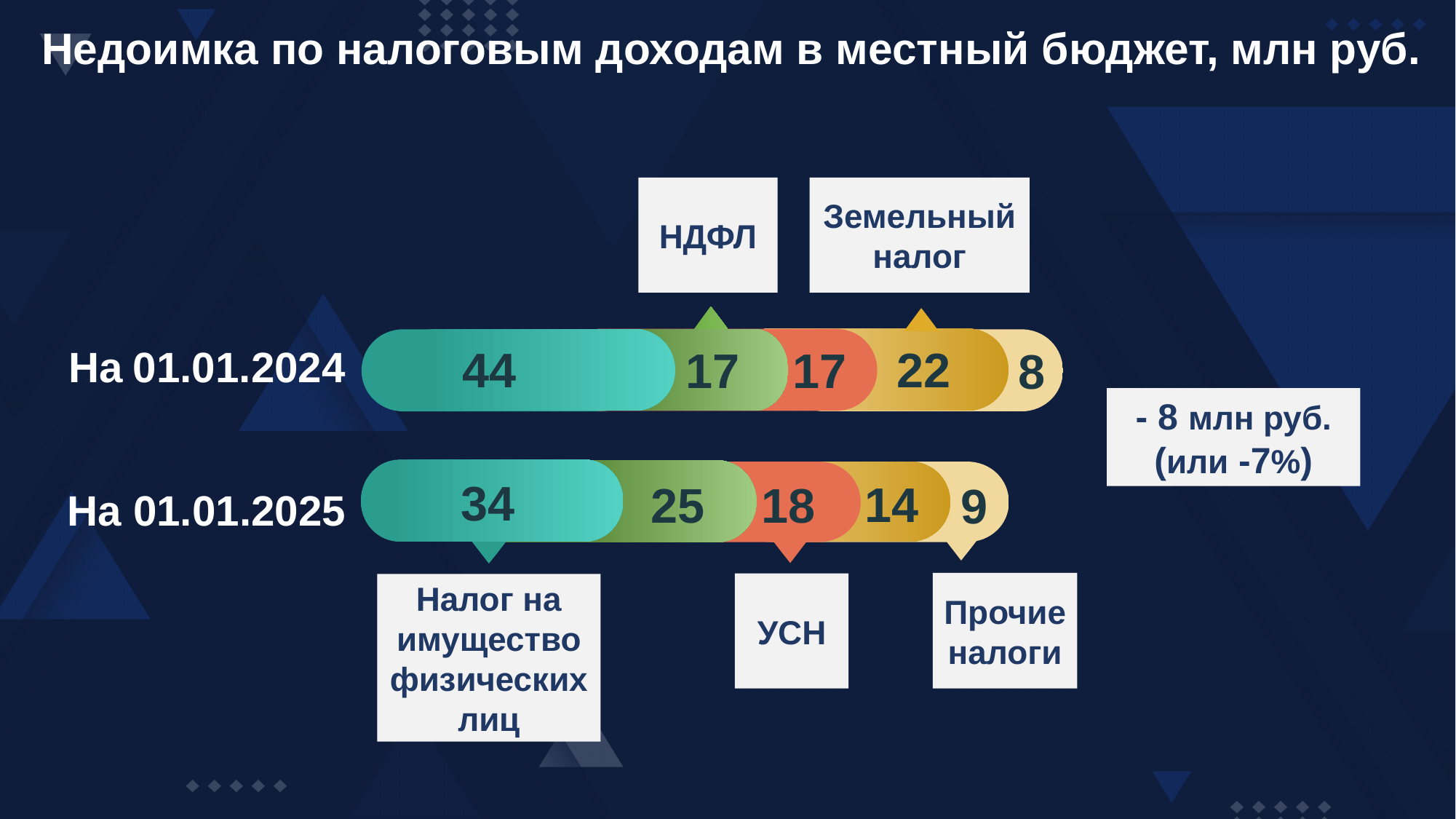

Недоимка по налоговым доходам в местный бюджет, млн руб.
Земельный налог

На 01.01.2024

На 01.01.2025

Налог на имущество физических лиц
НДФЛ

44
22
17

8
17
- 8 млн руб.
(или -7%)
34
14
25
9

18

Прочие налоги
УСН